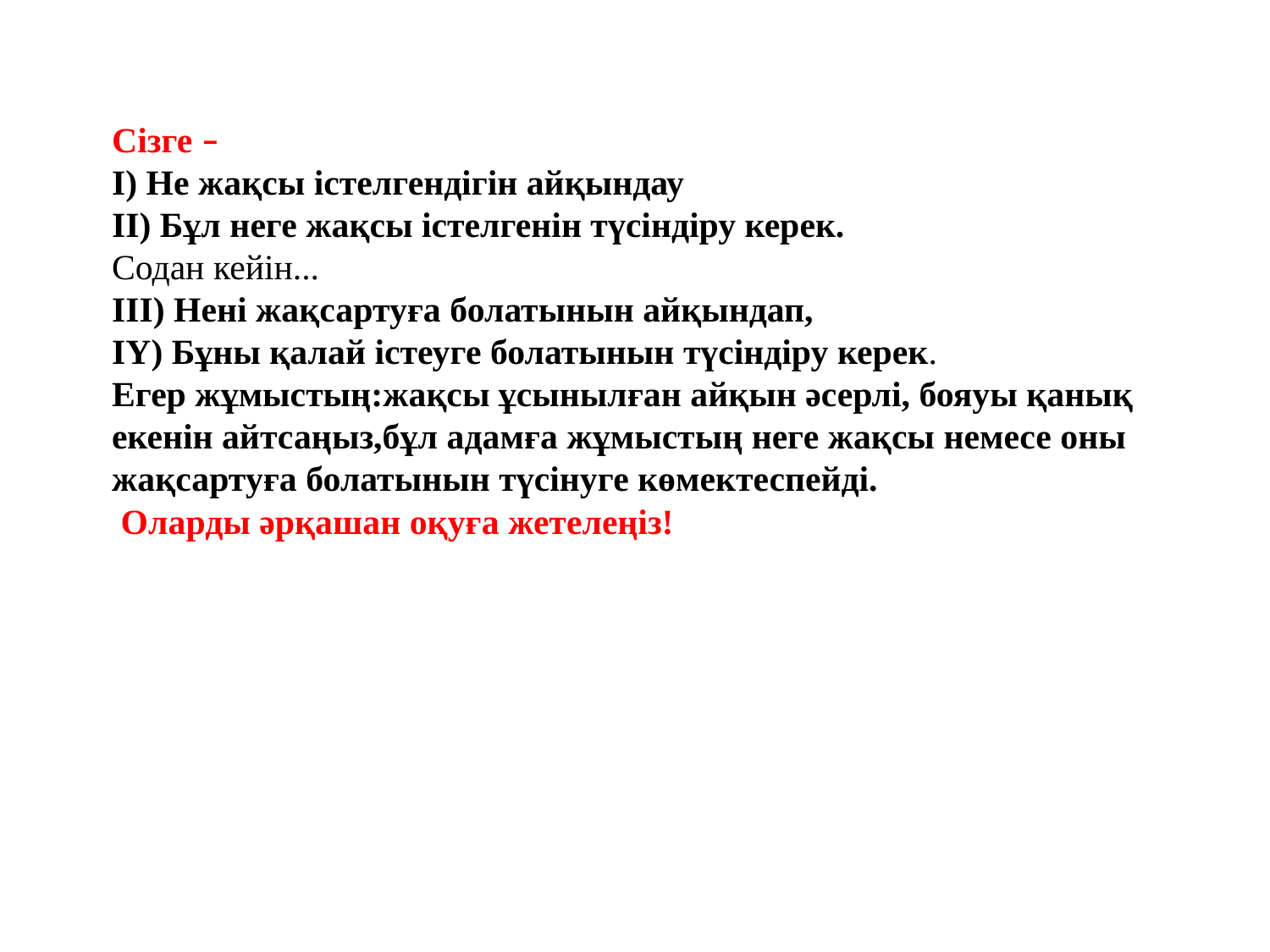

Сізге –
І) Не жақсы істелгендігін айқындау
ІІ) Бұл неге жақсы істелгенін түсіндіру керек.
Содан кейін...
ІІІ) Нені жақсартуға болатынын айқындап,
ІҮ) Бұны қалай істеуге болатынын түсіндіру керек.
Егер жұмыстың:жақсы ұсынылған айқын әсерлі, бояуы қанық екенін айтсаңыз,бұл адамға жұмыстың неге жақсы немесе оны жақсартуға болатынын түсінуге көмектеспейді.
 Оларды әрқашан оқуға жетелеңіз!